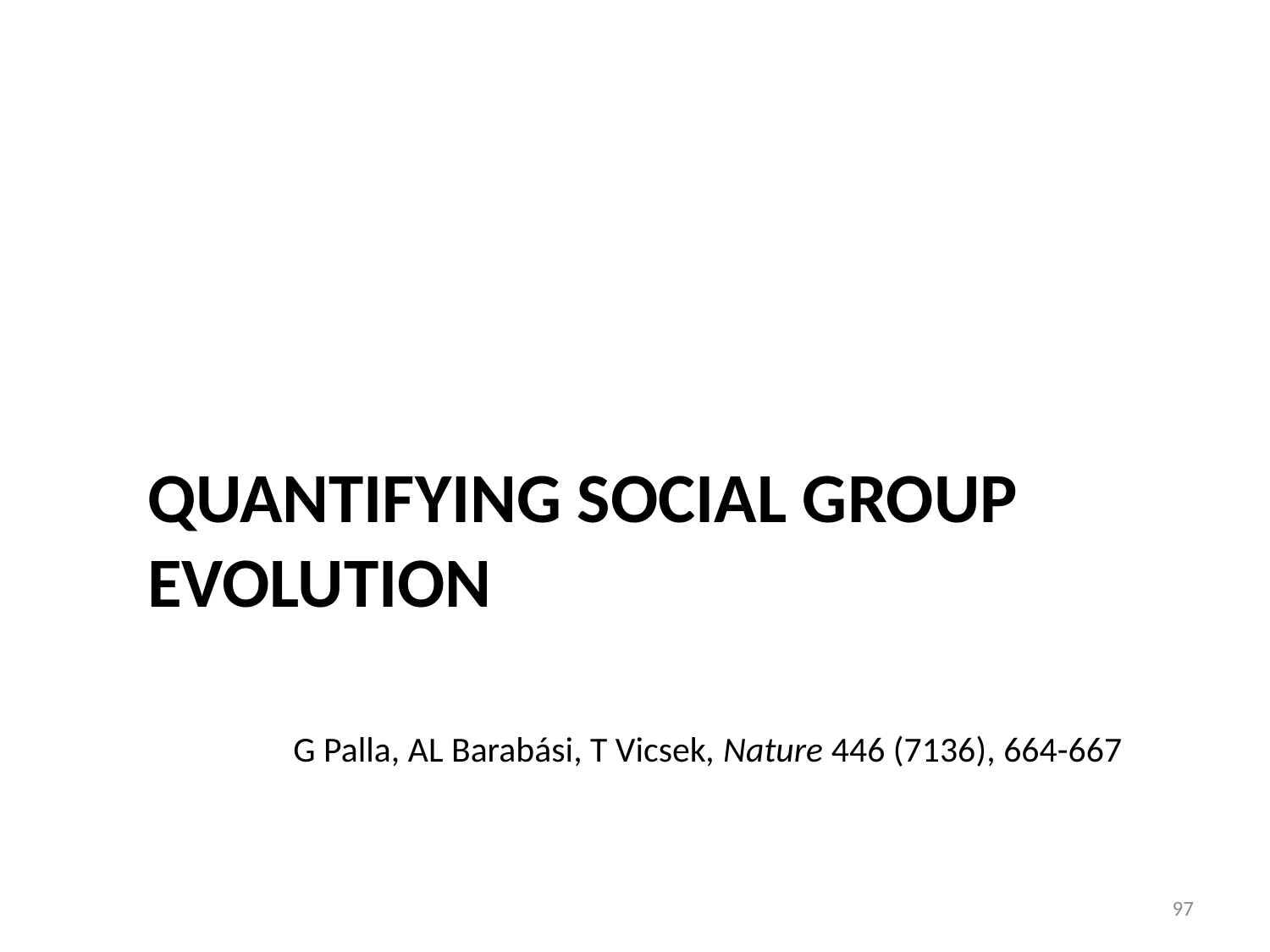

# Quantifying social group evolution
G Palla, AL Barabási, T Vicsek, Nature 446 (7136), 664-667
97